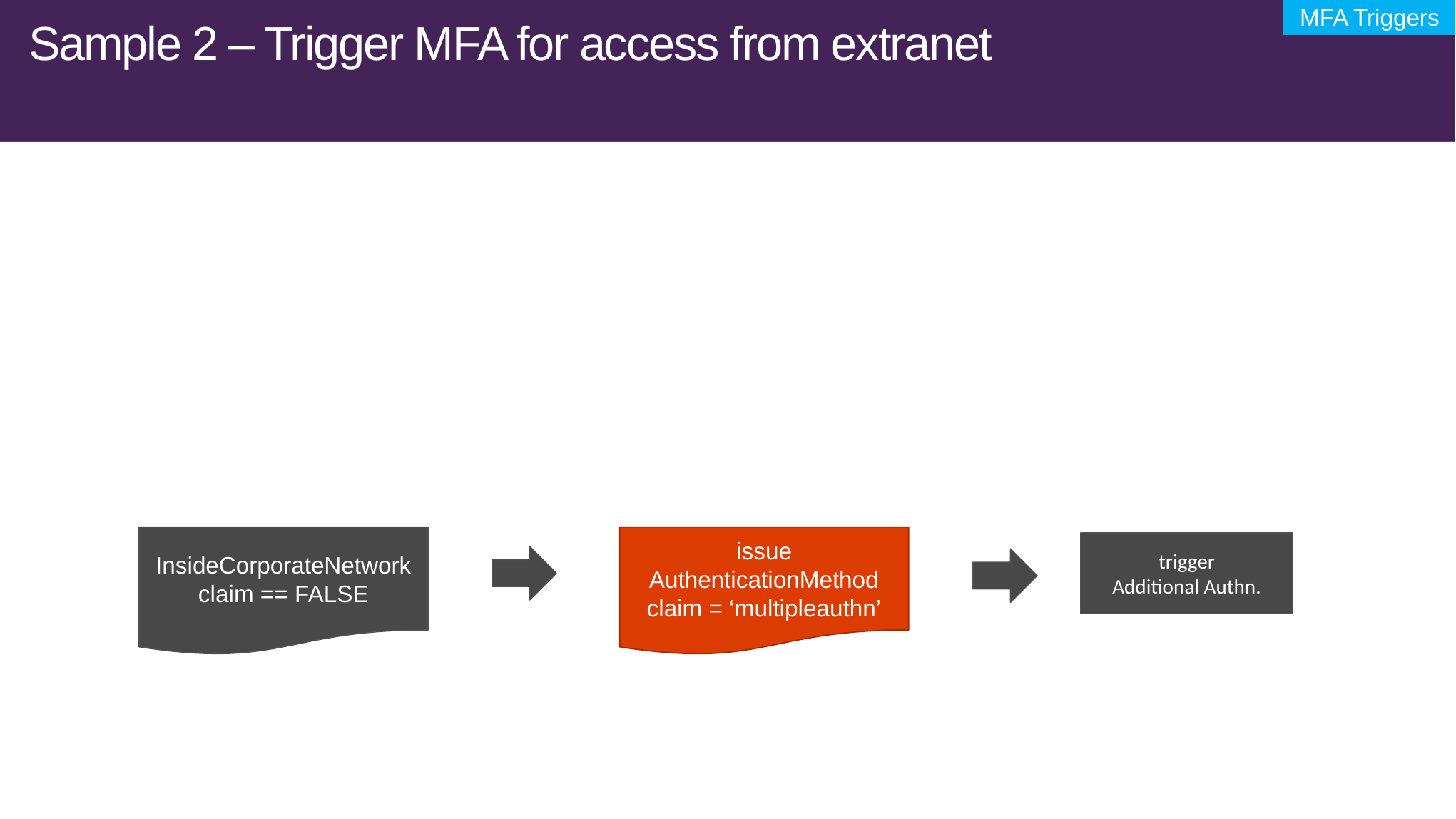

MFA Triggers
Sample 2 – Trigger MFA for access from extranet
'c:[type == "http://schemas.microsoft.com/ws/2012/01/insidecorporatenetwork", value == "false"] => issue(type="http://schemas.microsoft.com/ws/2008/06/identity/claims/authenticationmethod", value = "http://schemas.microsoft.com/claims/multipleauthn" );'
InsideCorporateNetwork
claim == FALSE
issue
AuthenticationMethod
claim = ‘multipleauthn’
trigger
Additional Authn.